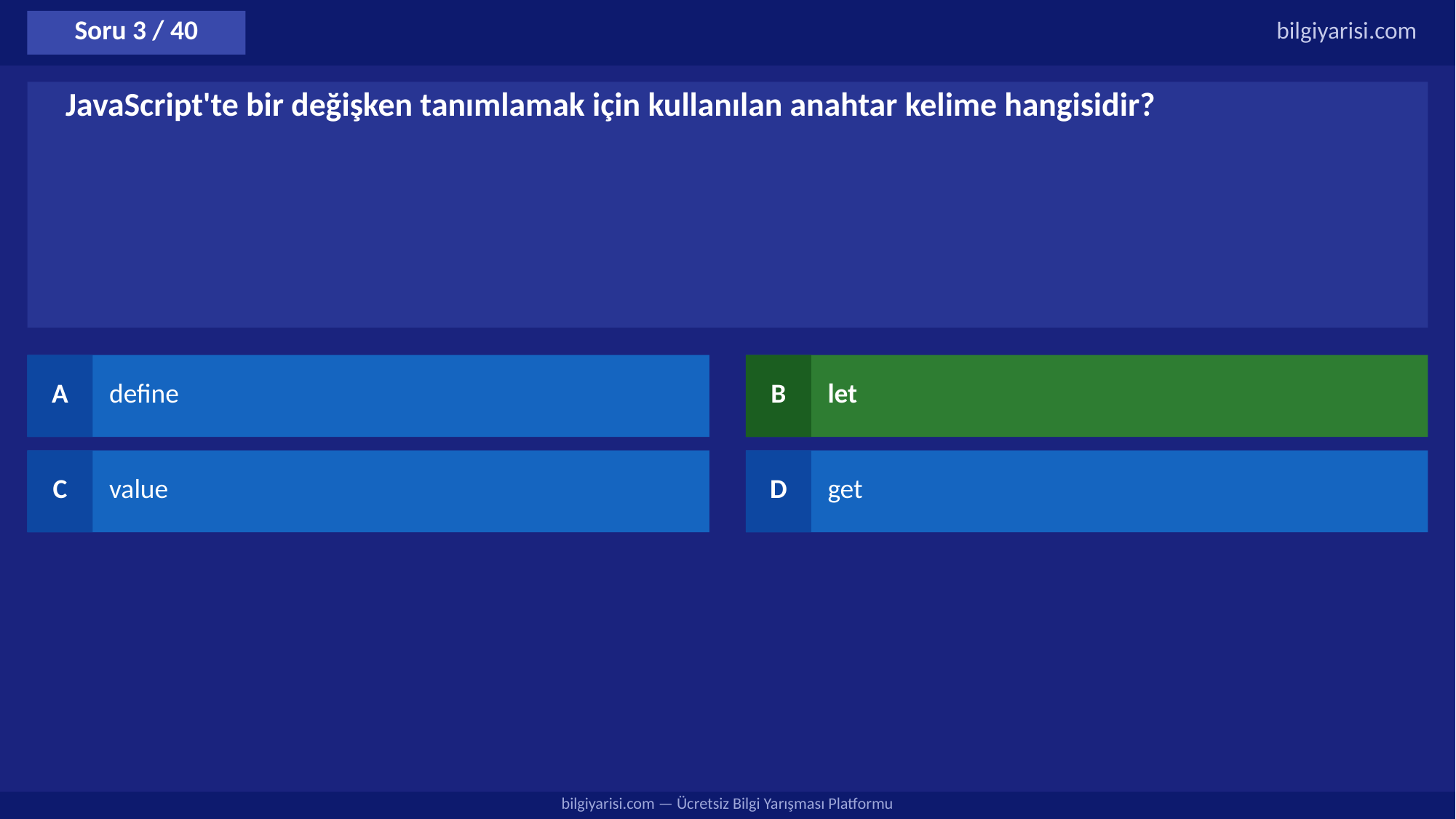

Soru 3 / 40
bilgiyarisi.com

JavaScript'te bir değişken tanımlamak için kullanılan anahtar kelime hangisidir?

A
define

B
let

C
value

D
get
bilgiyarisi.com — Ücretsiz Bilgi Yarışması Platformu